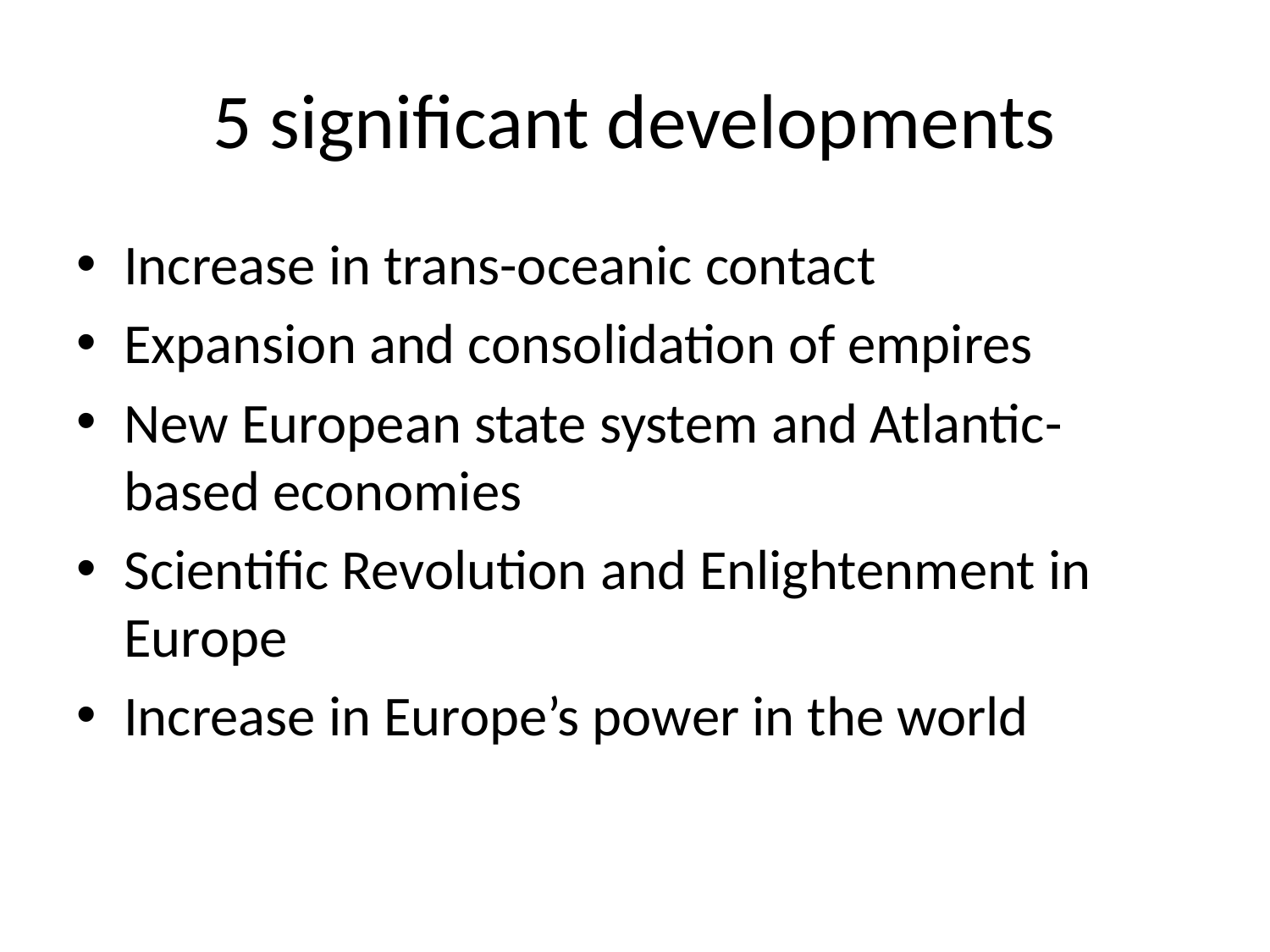

# 5 significant developments
Increase in trans-oceanic contact
Expansion and consolidation of empires
New European state system and Atlantic-based economies
Scientific Revolution and Enlightenment in Europe
Increase in Europe’s power in the world